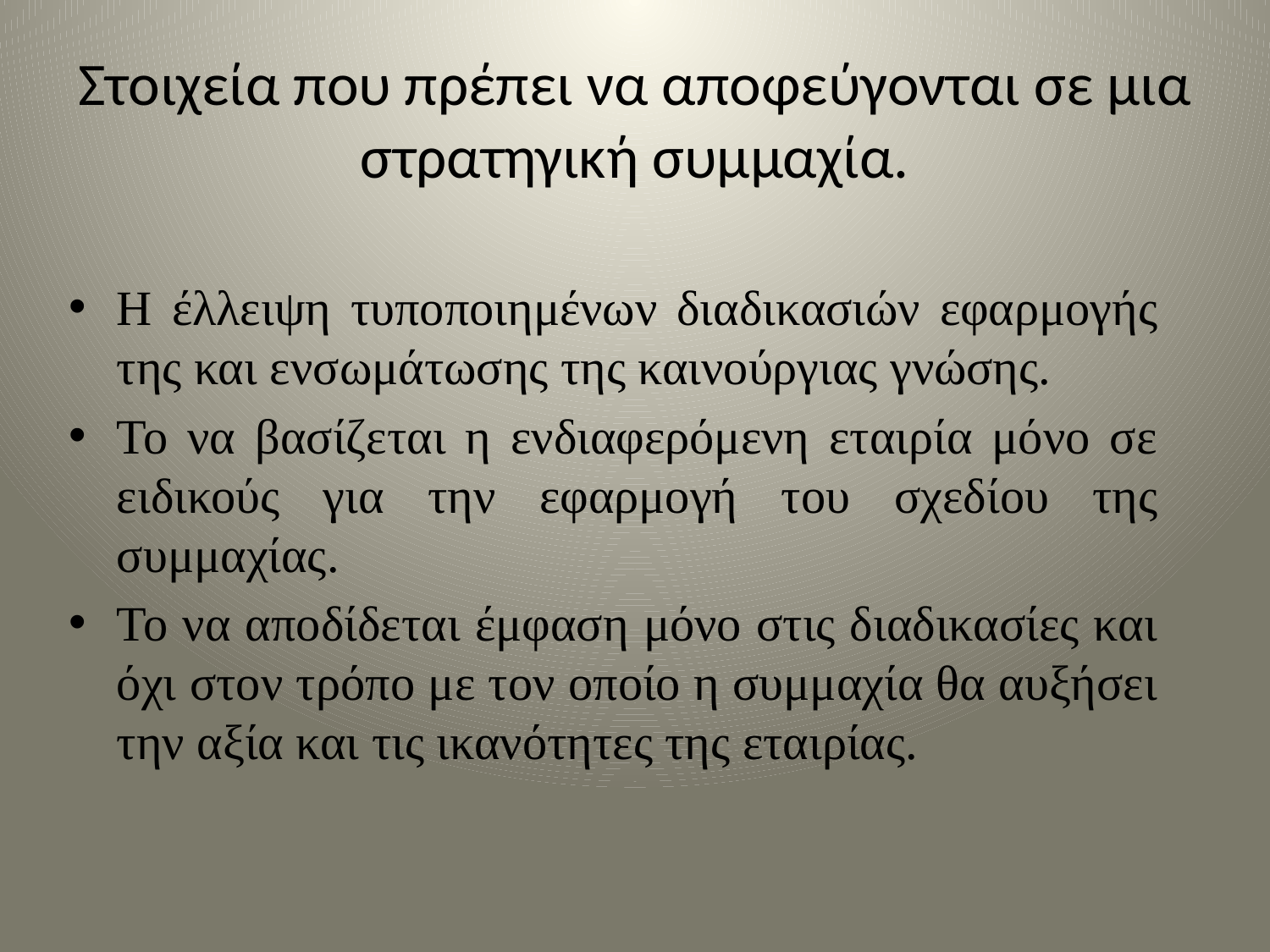

# Στοιχεία που πρέπει να αποφεύγονται σε μια στρατηγική συμμαχία.
Η έλλειψη τυποποιημένων διαδικασιών εφαρμογής της και ενσωμάτωσης της καινούργιας γνώσης.
Το να βασίζεται η ενδιαφερόμενη εταιρία μόνο σε ειδικούς για την εφαρμογή του σχεδίου της συμμαχίας.
Το να αποδίδεται έμφαση μόνο στις διαδικασίες και όχι στον τρόπο με τον οποίο η συμμαχία θα αυξήσει την αξία και τις ικανότητες της εταιρίας.